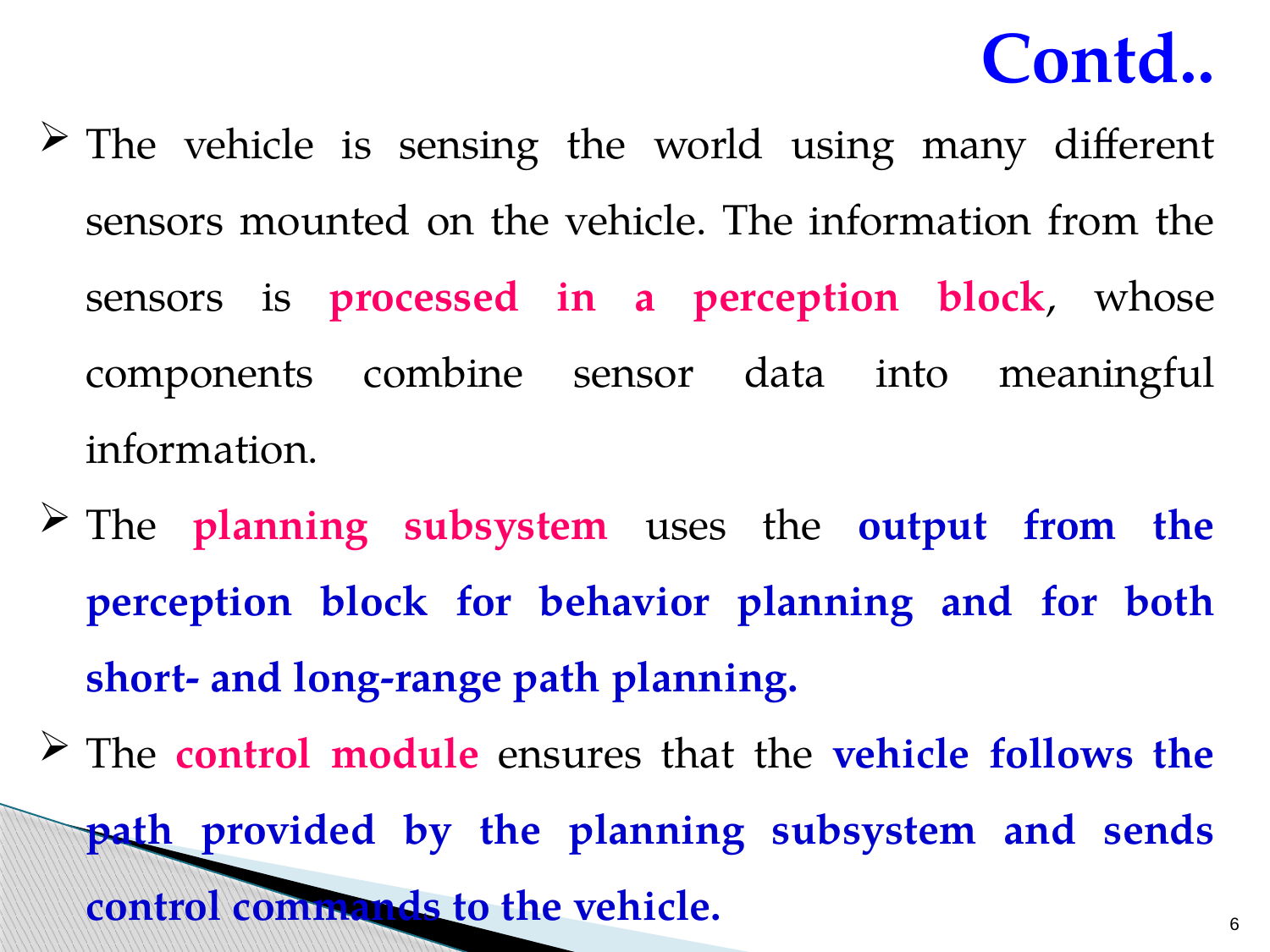

# Contd..
The vehicle is sensing the world using many different sensors mounted on the vehicle. The information from the sensors is processed in a perception block, whose components combine sensor data into meaningful information.
The planning subsystem uses the output from the perception block for behavior planning and for both short- and long-range path planning.
The control module ensures that the vehicle follows the path provided by the planning subsystem and sends control commands to the vehicle.
6